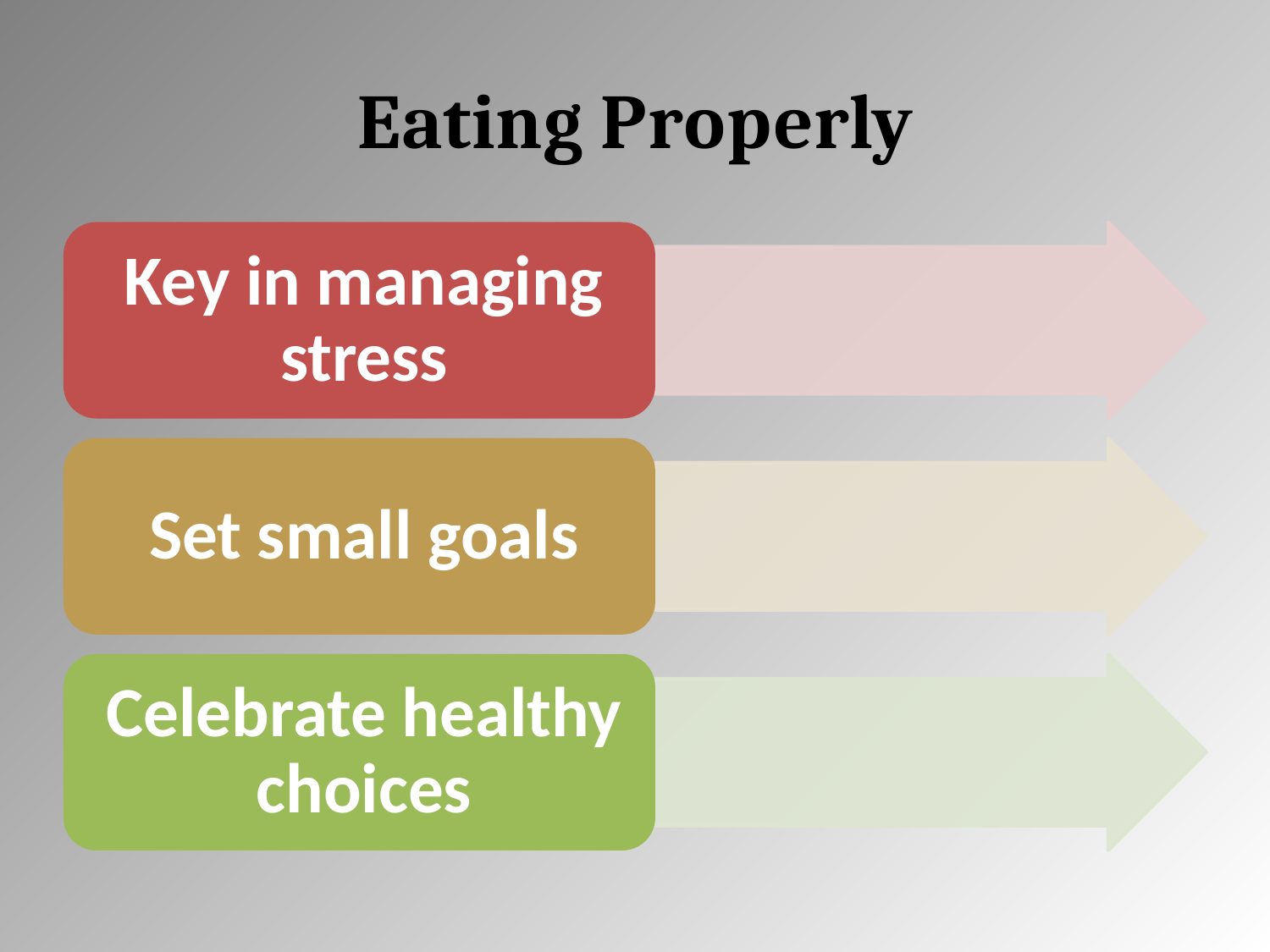

# Eating Properly
Key in managing stress
Set small goals
Celebrate healthy choices